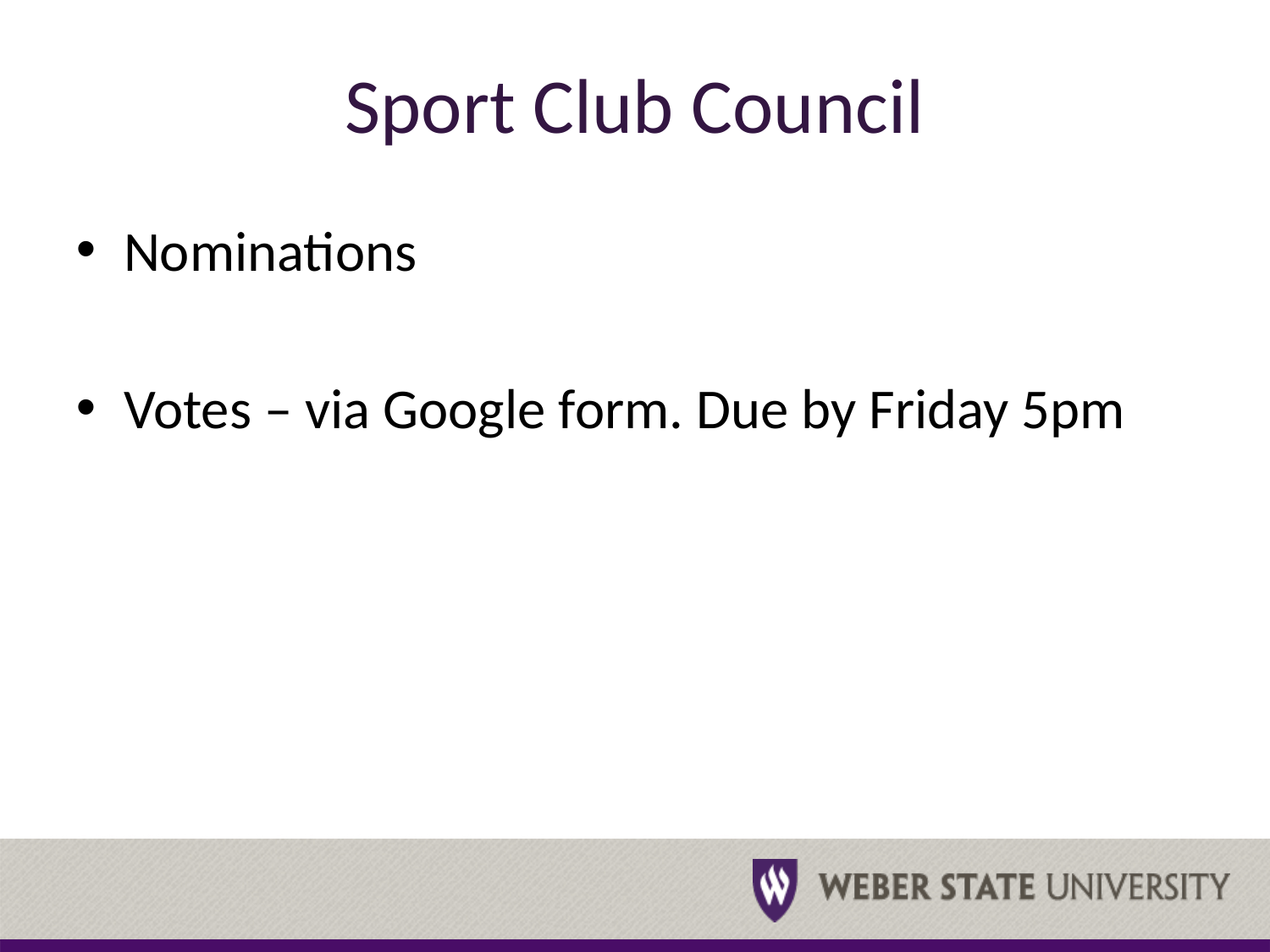

# Sport Club Council
Nominations

Votes – via Google form. Due by Friday 5pm